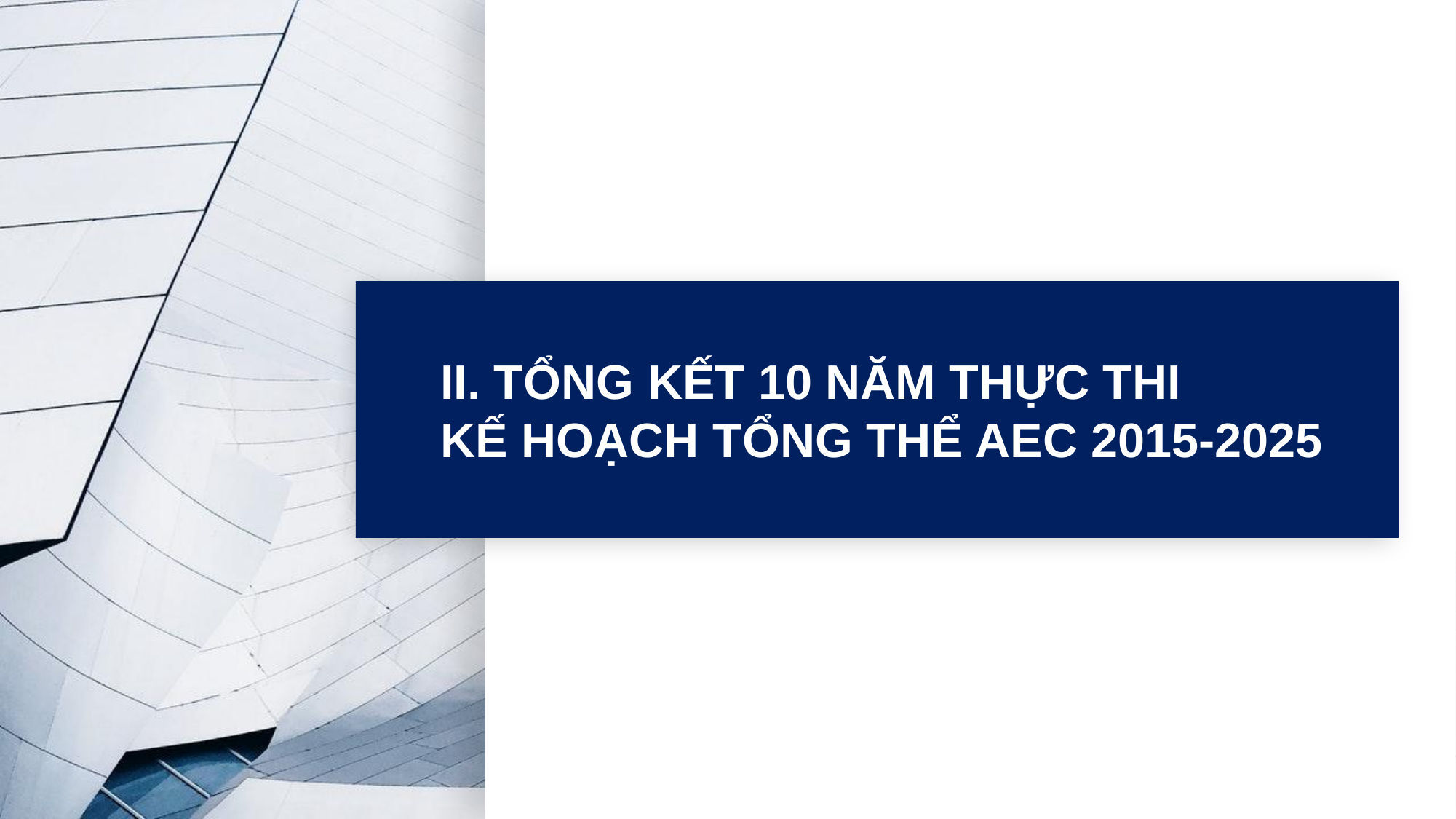

# II. TỔNG KẾT 10 NĂM THỰC THI KẾ HOẠCH TỔNG THỂ AEC 2015-2025